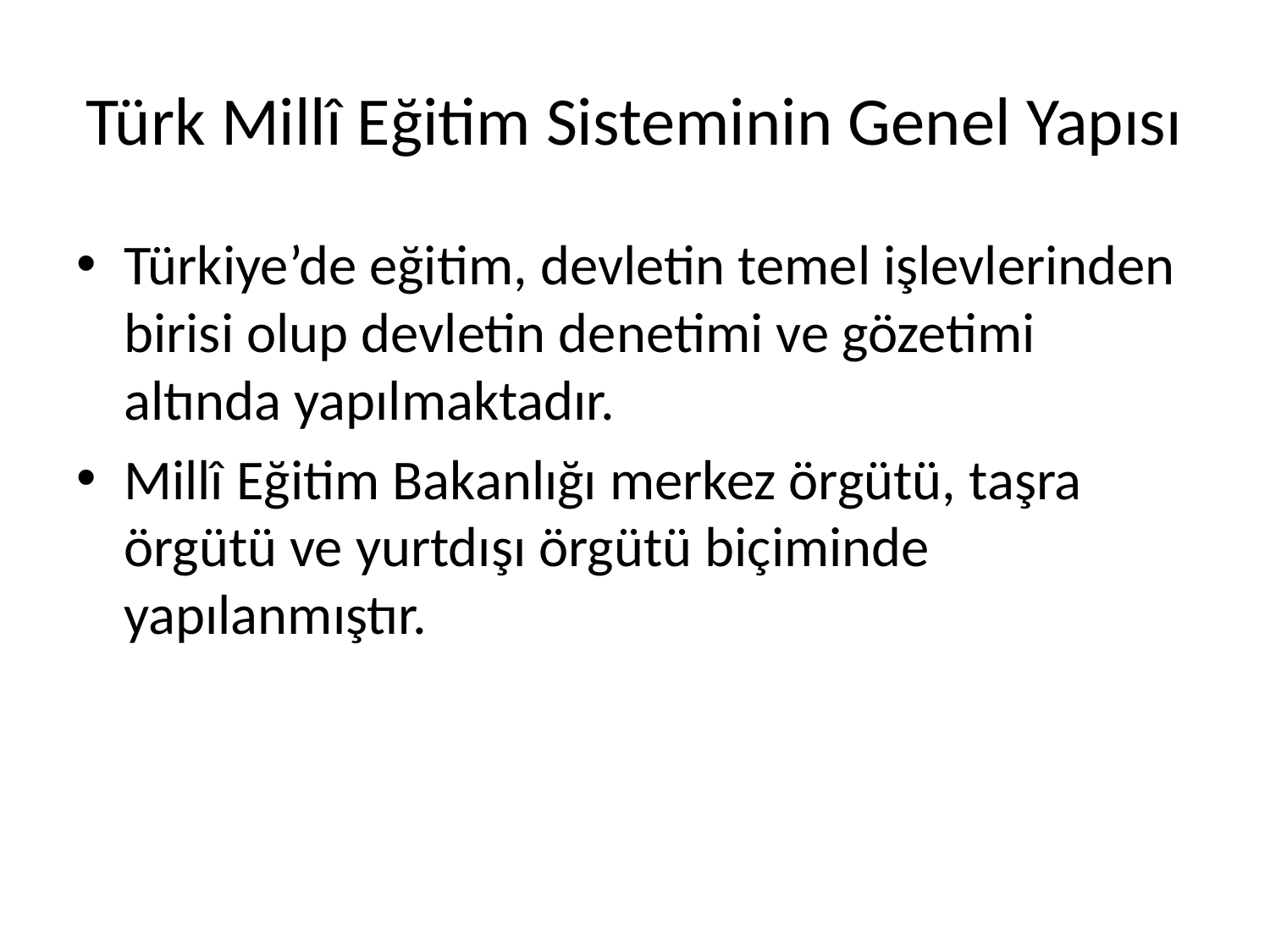

# Türk Millî Eğitim Sisteminin Genel Yapısı
Türkiye’de eğitim, devletin temel işlevlerinden birisi olup devletin denetimi ve gözetimi altında yapılmaktadır.
Millî Eğitim Bakanlığı merkez örgütü, taşra örgütü ve yurtdışı örgütü biçiminde yapılanmıştır.